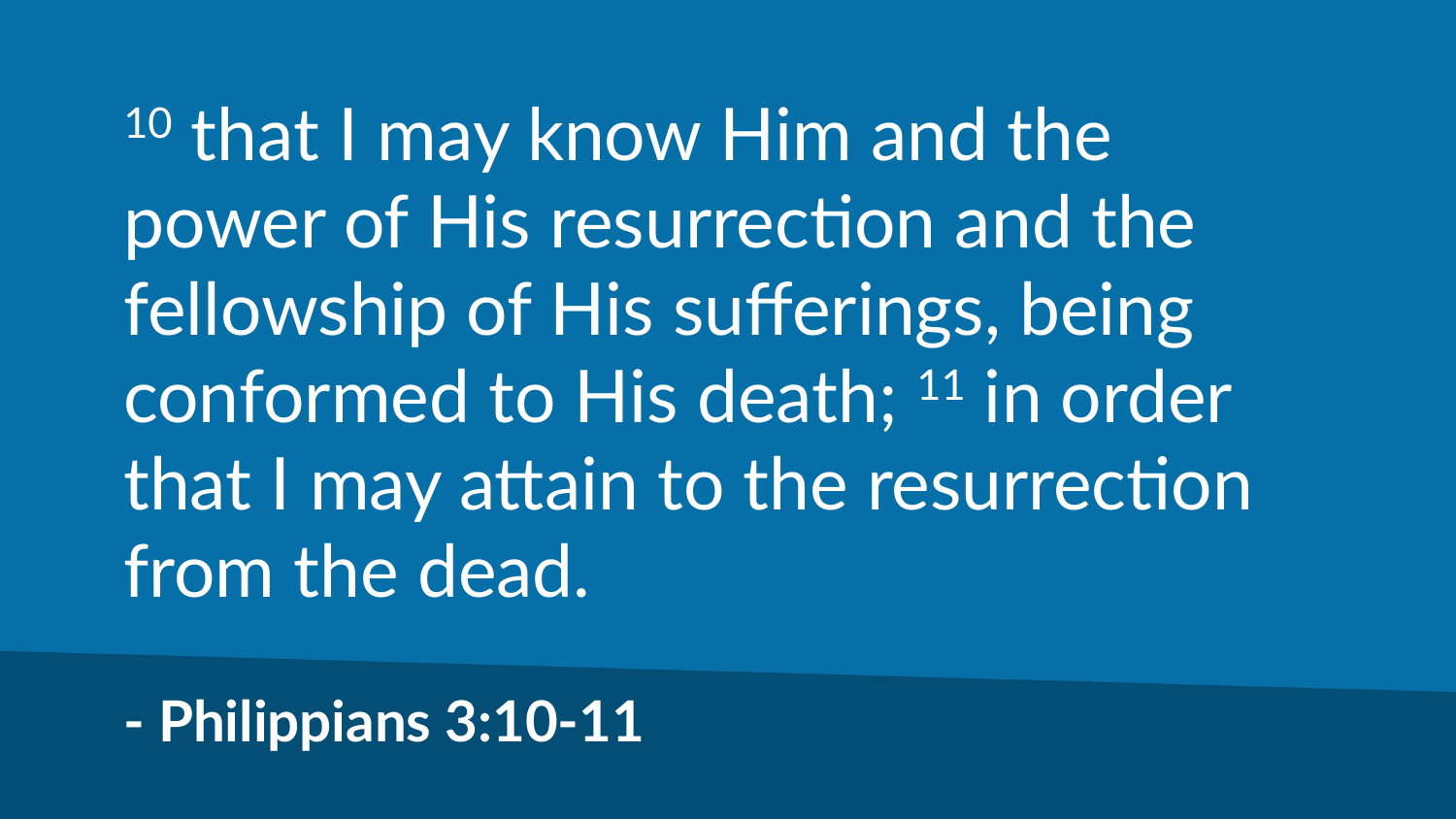

10 that I may know Him and the power of His resurrection and the fellowship of His sufferings, being conformed to His death; 11 in order that I may attain to the resurrection from the dead.
- Philippians 3:10-11